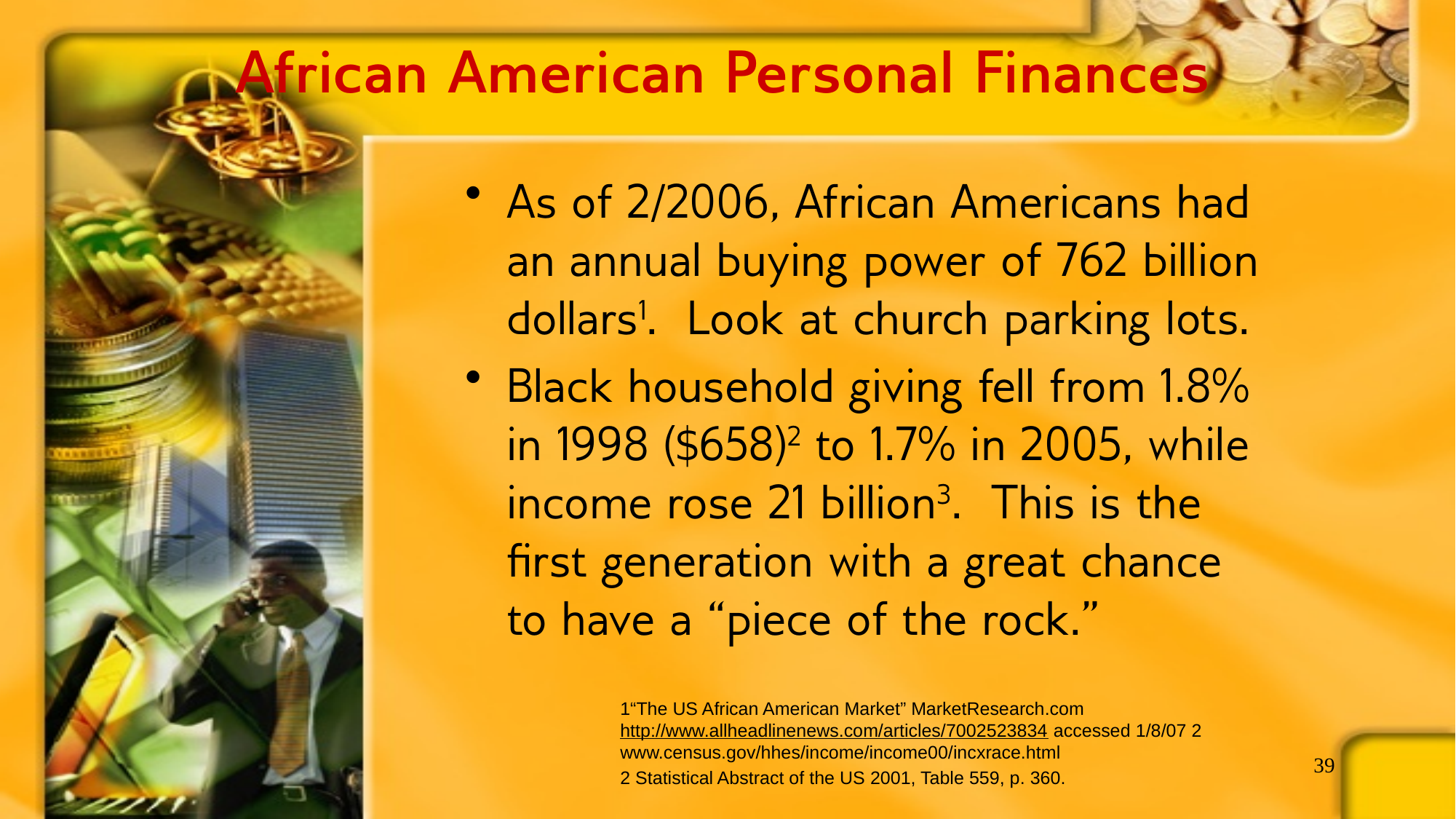

# African American Personal Finances
As of 2/2006, African Americans had an annual buying power of 762 billion dollars1.  Look at church parking lots.
Black household giving fell from 1.8% in 1998 ($658)2 to 1.7% in 2005, while income rose 21 billion3.  This is the first generation with a great chance to have a “piece of the rock.”
1“The US African American Market” MarketResearch.com http://www.allheadlinenews.com/articles/7002523834 accessed 1/8/07 2 www.census.gov/hhes/income/income00/incxrace.html
2 Statistical Abstract of the US 2001, Table 559, p. 360.
39